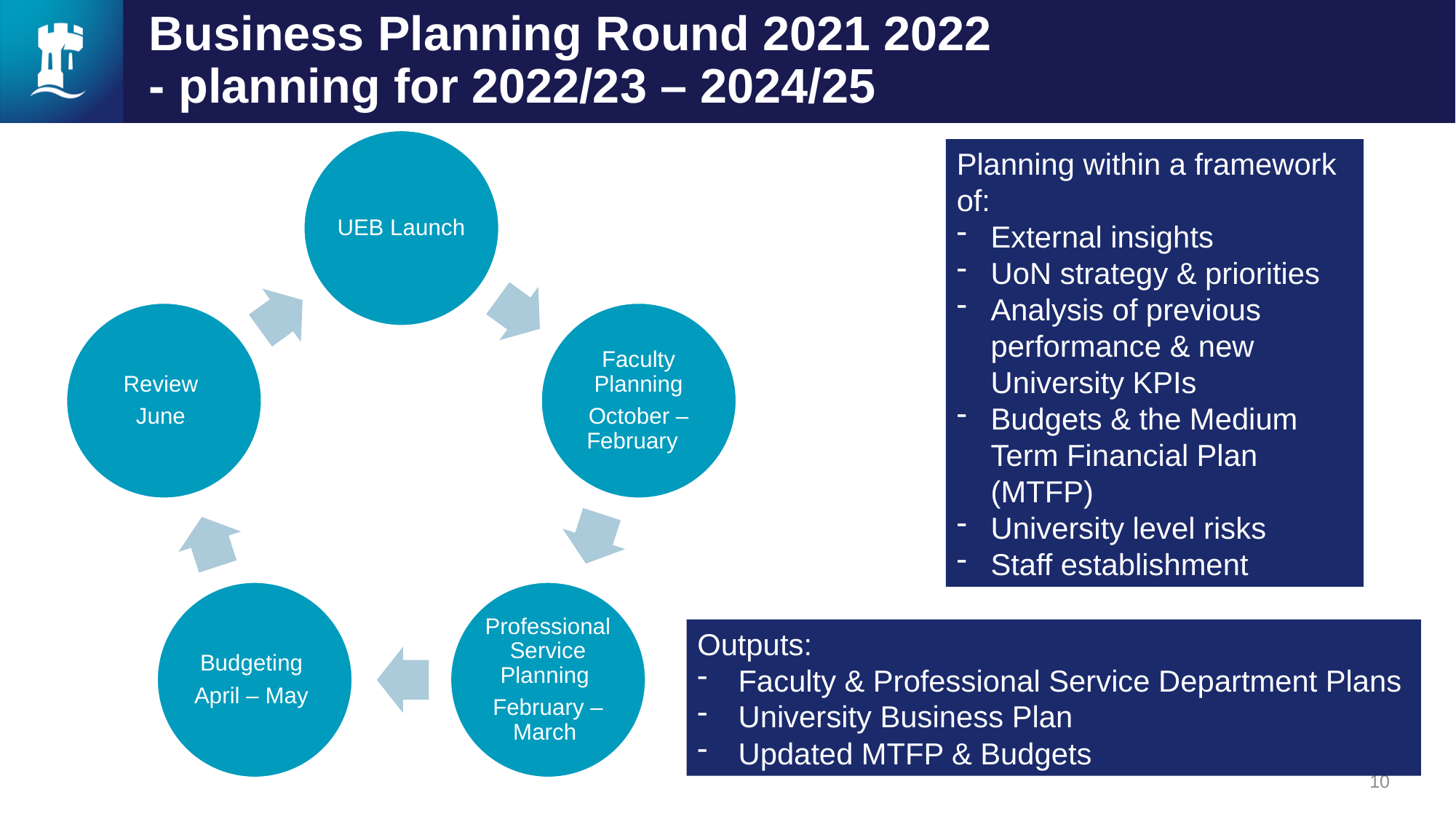

# Business Planning Round 2021 2022 - planning for 2022/23 – 2024/25
UEB Launch

Faculty Planning
October – February

Professional Service Planning
February – March

Budgeting
April – May

Review
June

Planning within a framework of:
External insights
UoN strategy & priorities
Analysis of previous performance & new University KPIs
Budgets & the Medium Term Financial Plan (MTFP)
University level risks
Staff establishment
Outputs:
Faculty & Professional Service Department Plans
University Business Plan
Updated MTFP & Budgets

10